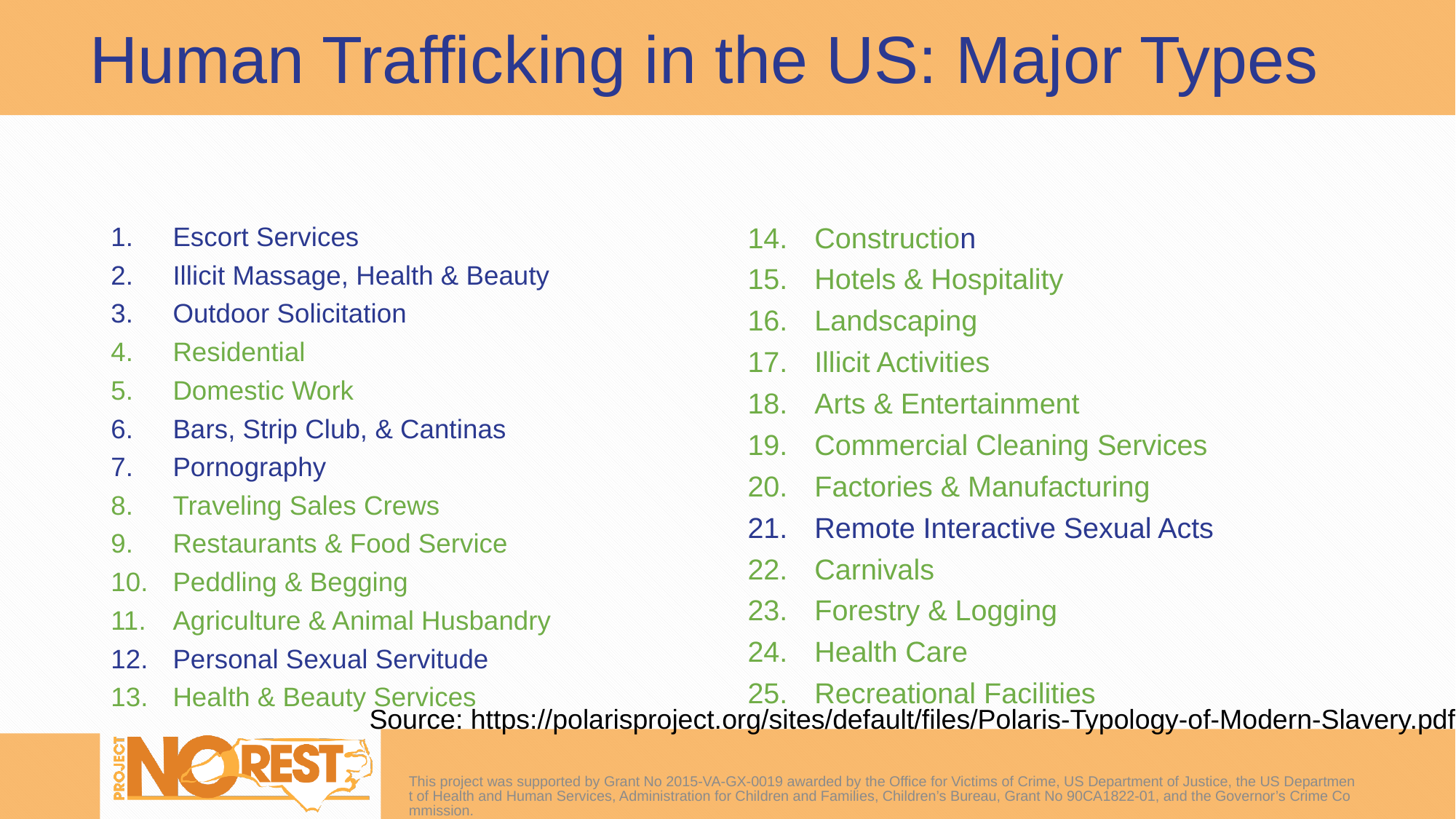

# Human Trafficking in the US: Major Types
Escort Services
Illicit Massage, Health & Beauty
Outdoor Solicitation
Residential
Domestic Work
Bars, Strip Club, & Cantinas
Pornography
Traveling Sales Crews
Restaurants & Food Service
Peddling & Begging
Agriculture & Animal Husbandry
Personal Sexual Servitude
Health & Beauty Services

Construction
Hotels & Hospitality
Landscaping
Illicit Activities
Arts & Entertainment
Commercial Cleaning Services
Factories & Manufacturing
Remote Interactive Sexual Acts
Carnivals
Forestry & Logging
Health Care
Recreational Facilities

Source: https://polarisproject.org/sites/default/files/Polaris-Typology-of-Modern-Slavery.pdf
This project was supported by Grant No 2015-VA-GX-0019 awarded by the Office for Victims of Crime, US Department of Justice, the US Department of Health and Human Services, Administration for Children and Families, Children’s Bureau, Grant No 90CA1822-01, and the Governor’s Crime Commission.
18